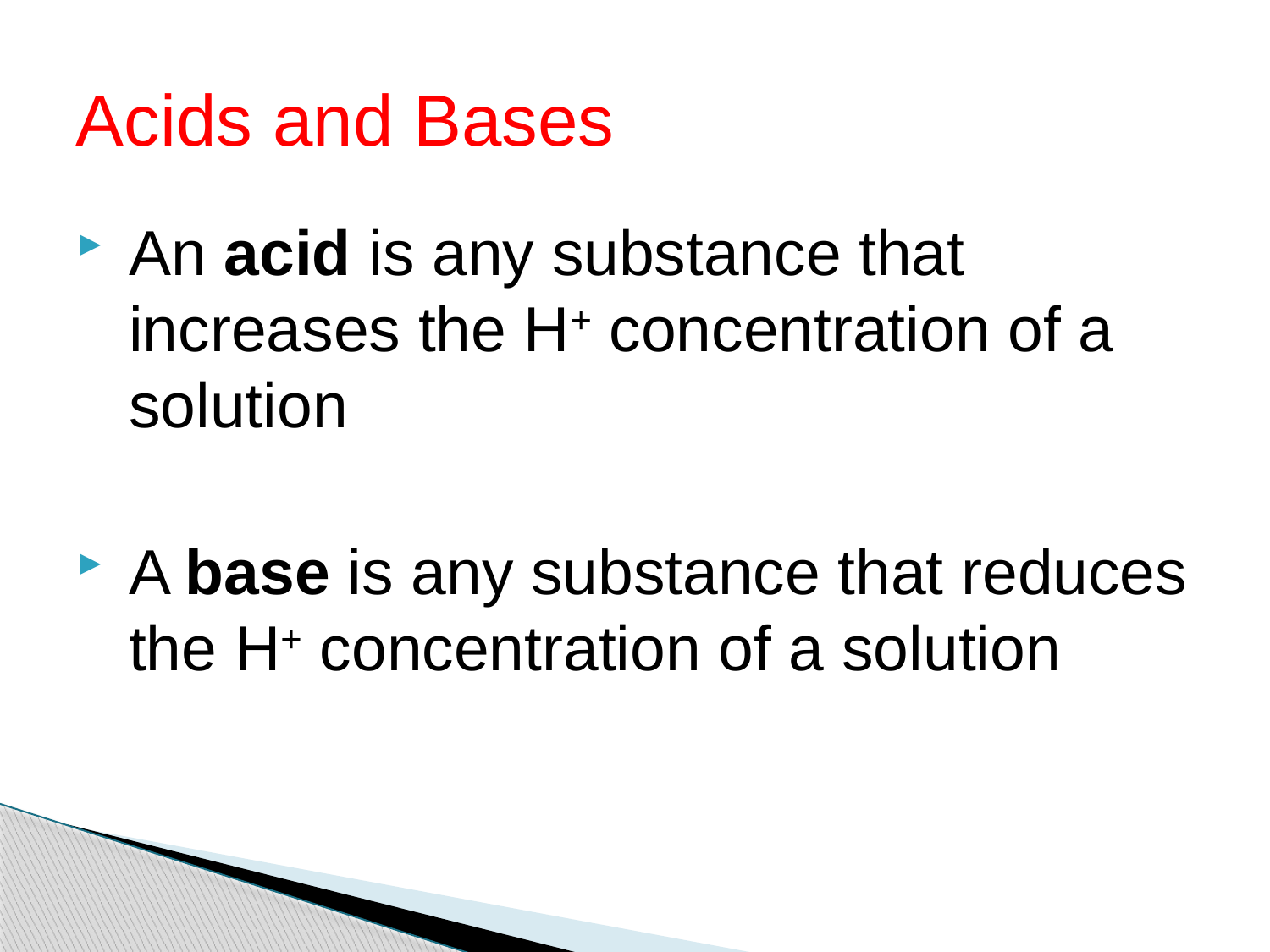

# Acids and Bases
An acid is any substance that increases the H+ concentration of a solution

A base is any substance that reduces the H+ concentration of a solution